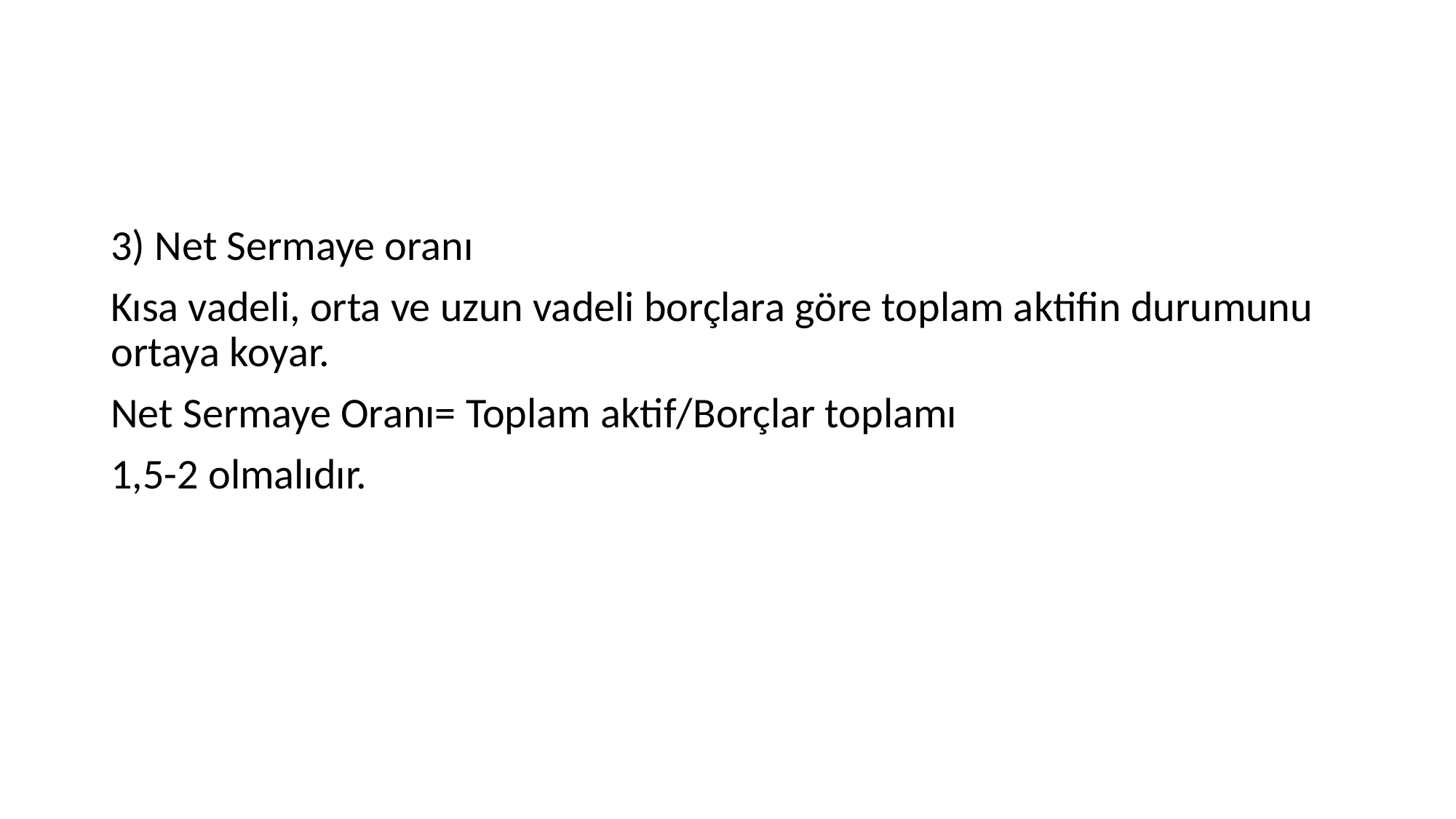

#
3) Net Sermaye oranı
Kısa vadeli, orta ve uzun vadeli borçlara göre toplam aktifin durumunu ortaya koyar.
Net Sermaye Oranı= Toplam aktif/Borçlar toplamı
1,5-2 olmalıdır.